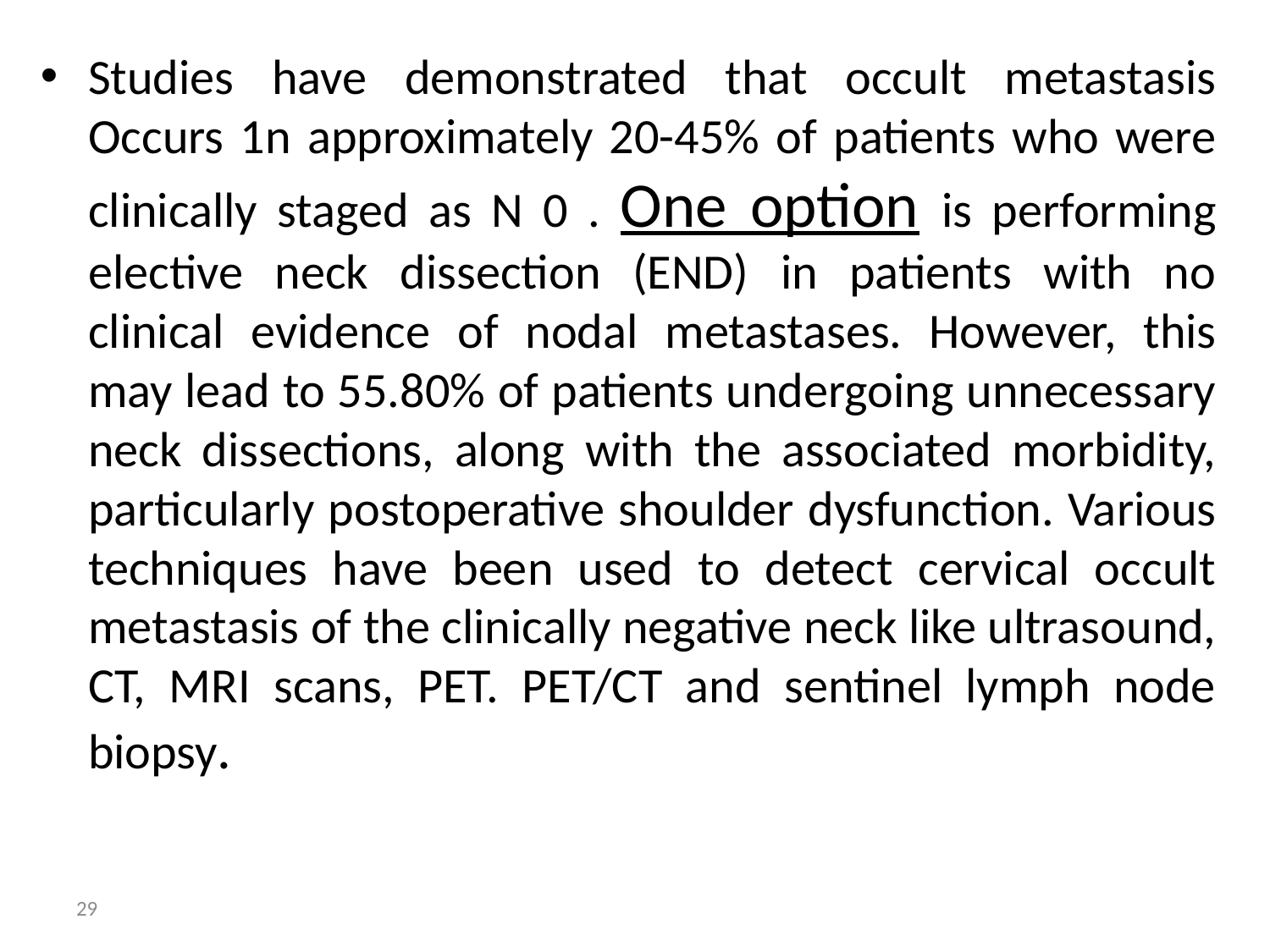

Studies have demonstrated that occult metastasis Occurs 1n approximately 20-45% of patients who were clinically staged as N 0 . One option is performing elective neck dissection (END) in patients with no clinical evidence of nodal metastases. However, this may lead to 55.80% of patients undergoing unnecessary neck dissections, along with the associated morbidity, particularly postoperative shoulder dysfunction. Various techniques have been used to detect cervical occult metastasis of the clinically negative neck like ultrasound, CT, MRI scans, PET. PET/CT and sentinel lymph node biopsy.

29